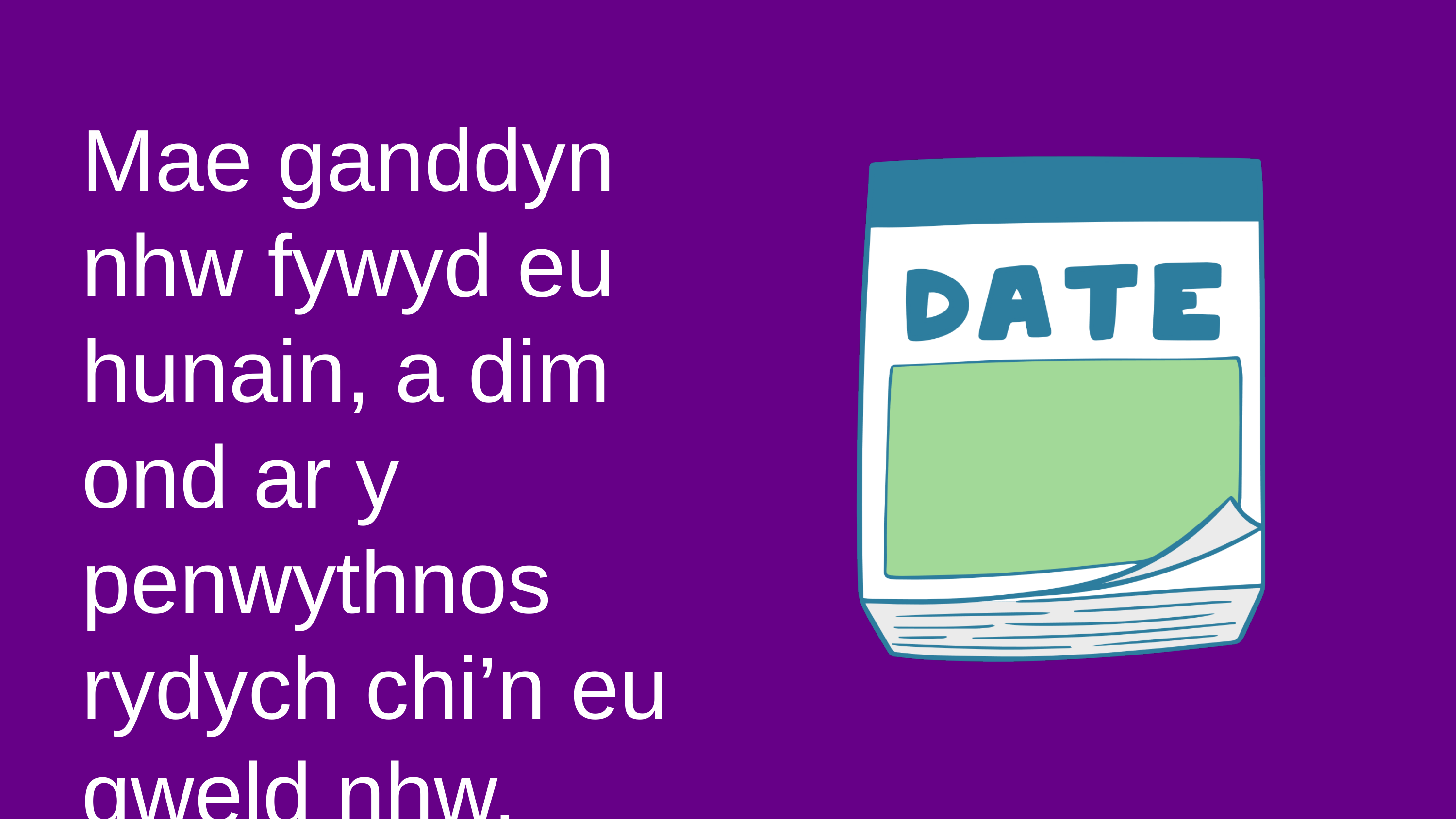

Mae ganddyn nhw fywyd eu hunain, a dim ond ar y penwythnos rydych chi’n eu gweld nhw.